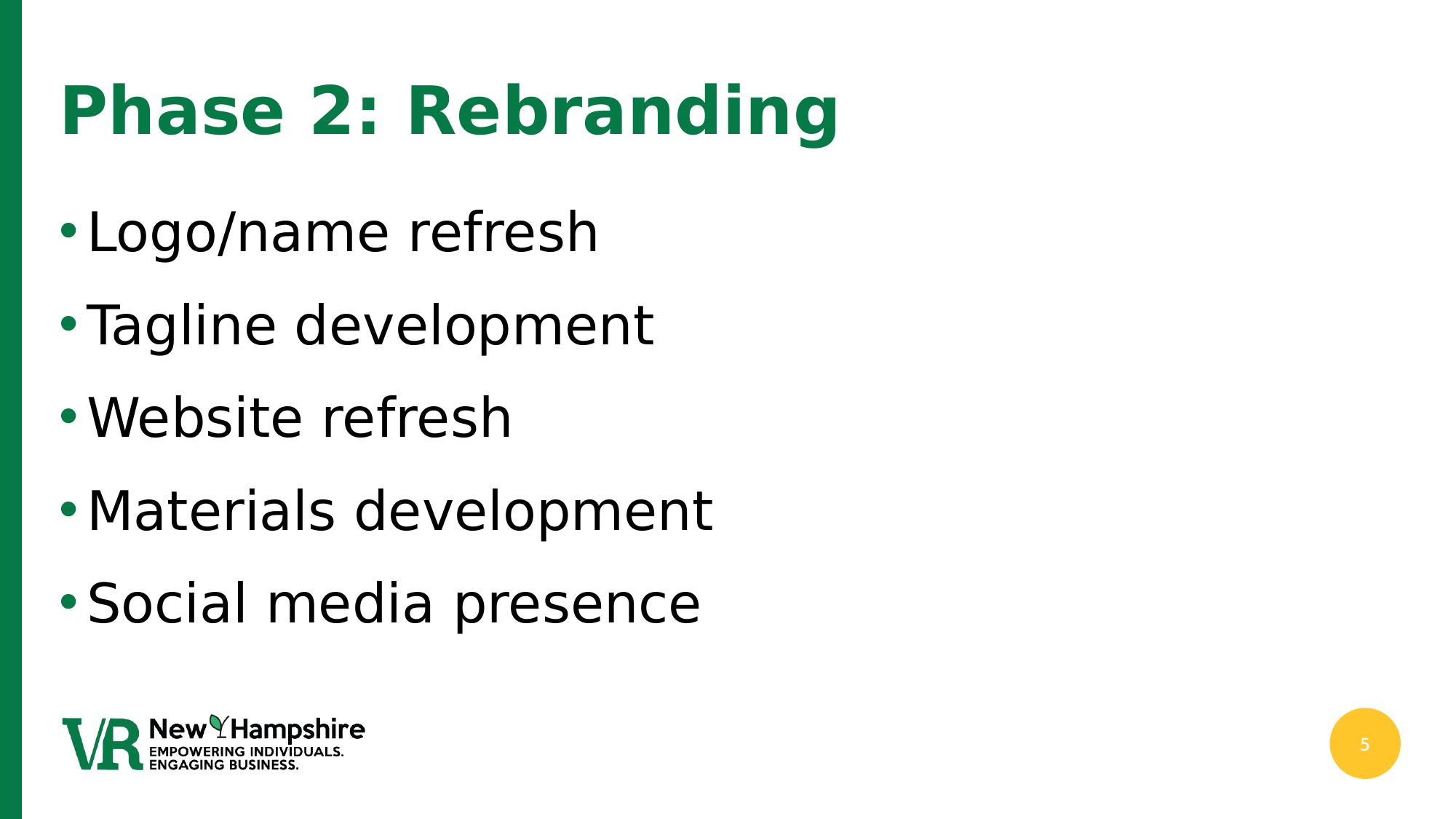

# Phase 2: Rebranding
Logo/name refresh
Tagline development
Website refresh
Materials development
Social media presence